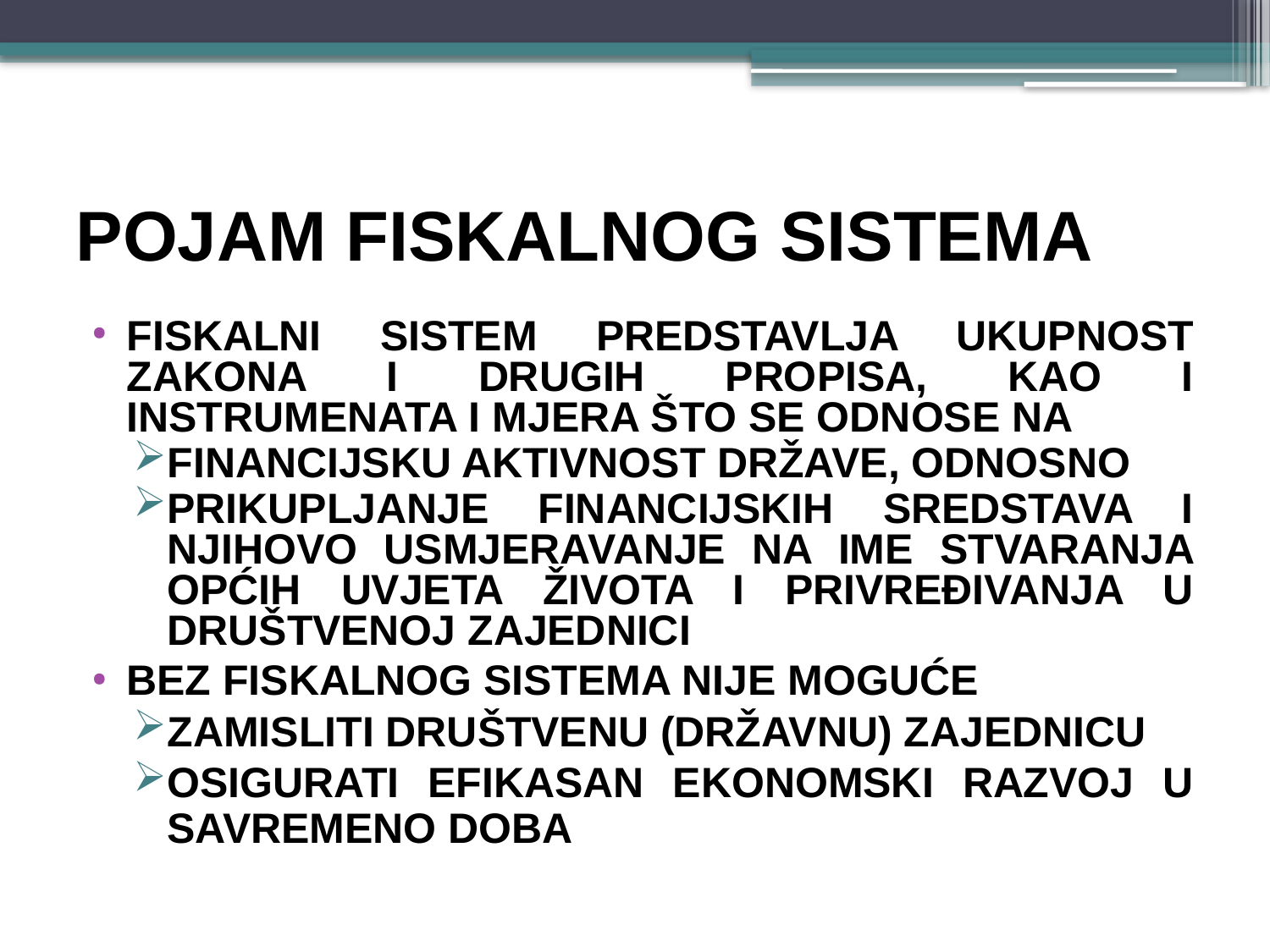

# POJAM FISKALNOG SISTEMA
FISKALNI SISTEM predstavlja ukupnost zakona i drugih propisa, kao i instrumenata i mjera što se odnose na
FINANCIJSKU AKTIVNOST DRŽAVE, odnosno
PRIKUPLJANJE FINANCIJSKIH SREDSTAVA I NJIHOVO USMJERAVANJE NA IME STVARANJA OPĆIH UVJETA ŽIVOTA I PRIVREĐIVANJA U DRUŠTVENOJ ZAJEDNICI
Bez fiskalnog sistema NIJE MOGUĆE
zamisliti društvenu (državnu) zajednicu
osigurati efikasan ekonomski razvoj u savremeno doba